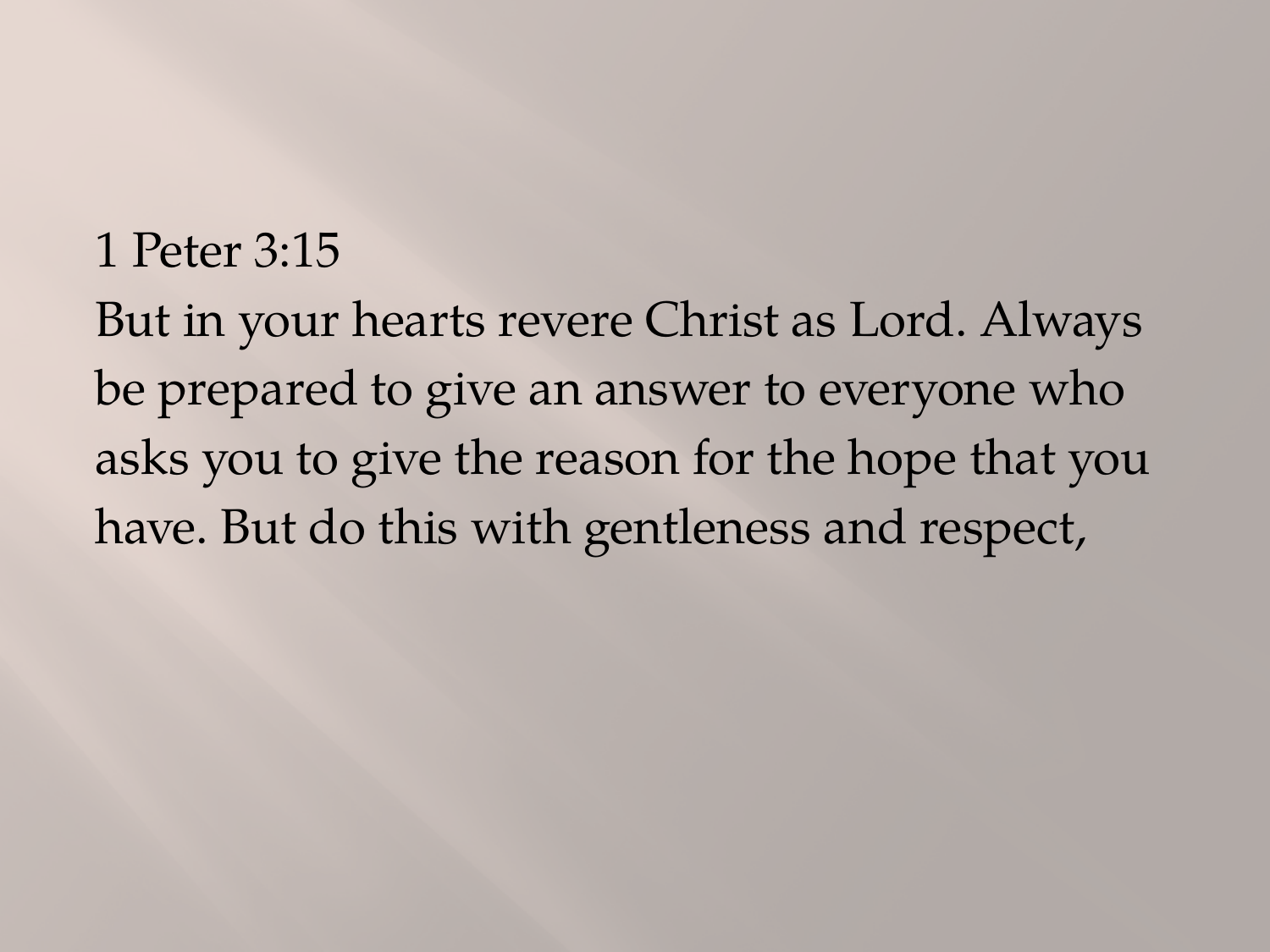

1 Peter 3:15
But in your hearts revere Christ as Lord. Always
be prepared to give an answer to everyone who
asks you to give the reason for the hope that you
have. But do this with gentleness and respect,